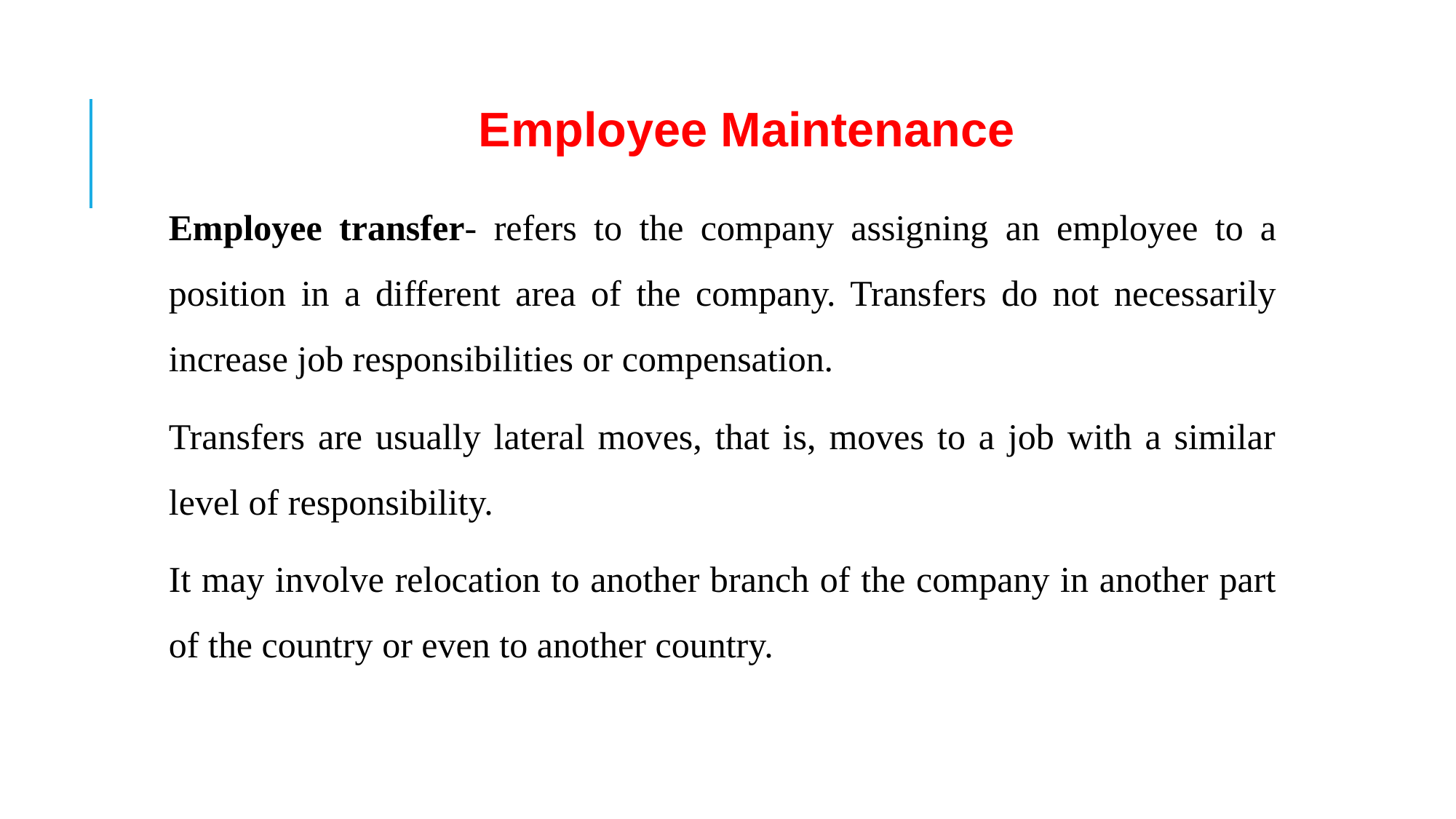

# Employee Maintenance
Employee transfer- refers to the company assigning an employee to a position in a different area of the company. Transfers do not necessarily increase job responsibilities or compensation.
Transfers are usually lateral moves, that is, moves to a job with a similar level of responsibility.
It may involve relocation to another branch of the company in another part of the country or even to another country.